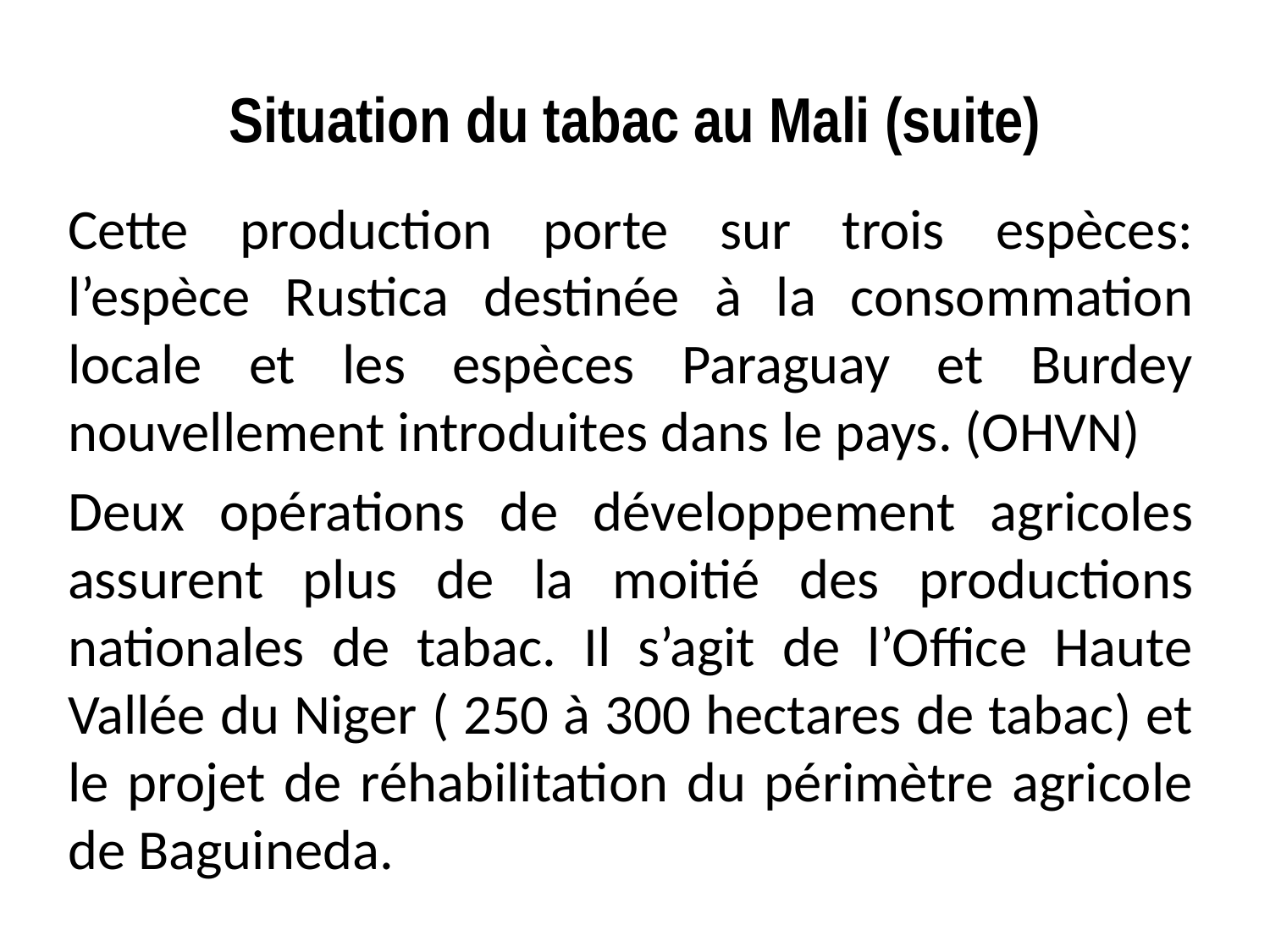

# Situation du tabac au Mali (suite)
Cette production porte sur trois espèces: l’espèce Rustica destinée à la consommation locale et les espèces Paraguay et Burdey nouvellement introduites dans le pays. (OHVN)
Deux opérations de développement agricoles assurent plus de la moitié des productions nationales de tabac. Il s’agit de l’Office Haute Vallée du Niger ( 250 à 300 hectares de tabac) et le projet de réhabilitation du périmètre agricole de Baguineda.